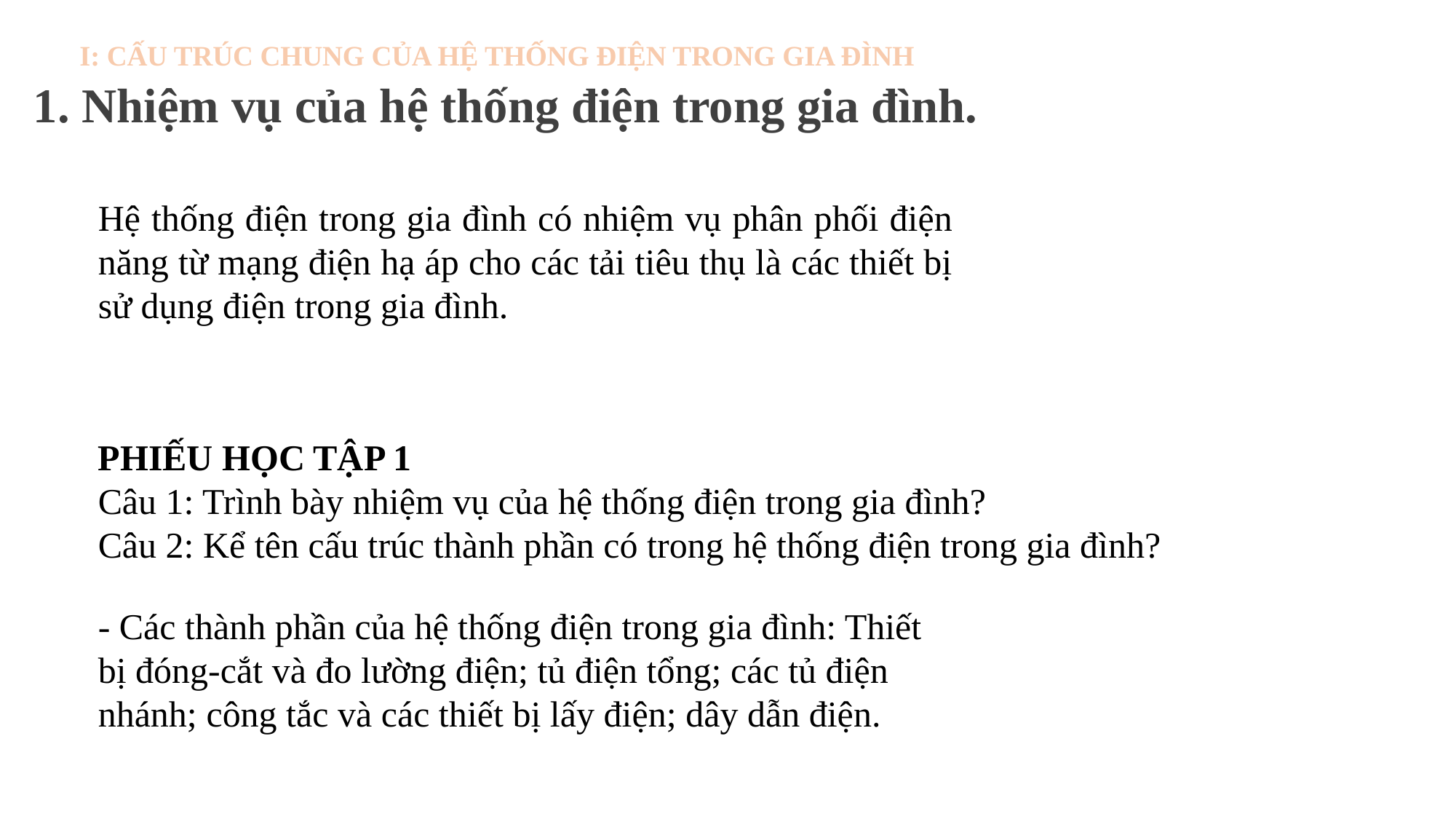

I: CẤU TRÚC CHUNG CỦA HỆ THỐNG ĐIỆN TRONG GIA ĐÌNH
1. Nhiệm vụ của hệ thống điện trong gia đình.
Hệ thống điện trong gia đình có nhiệm vụ phân phối điện năng từ mạng điện hạ áp cho các tải tiêu thụ là các thiết bị sử dụng điện trong gia đình.
PHIẾU HỌC TẬP 1
Câu 1: Trình bày nhiệm vụ của hệ thống điện trong gia đình?
Câu 2: Kể tên cấu trúc thành phần có trong hệ thống điện trong gia đình?
- Các thành phần của hệ thống điện trong gia đình: Thiết bị đóng-cắt và đo lường điện; tủ điện tổng; các tủ điện nhánh; công tắc và các thiết bị lấy điện; dây dẫn điện.